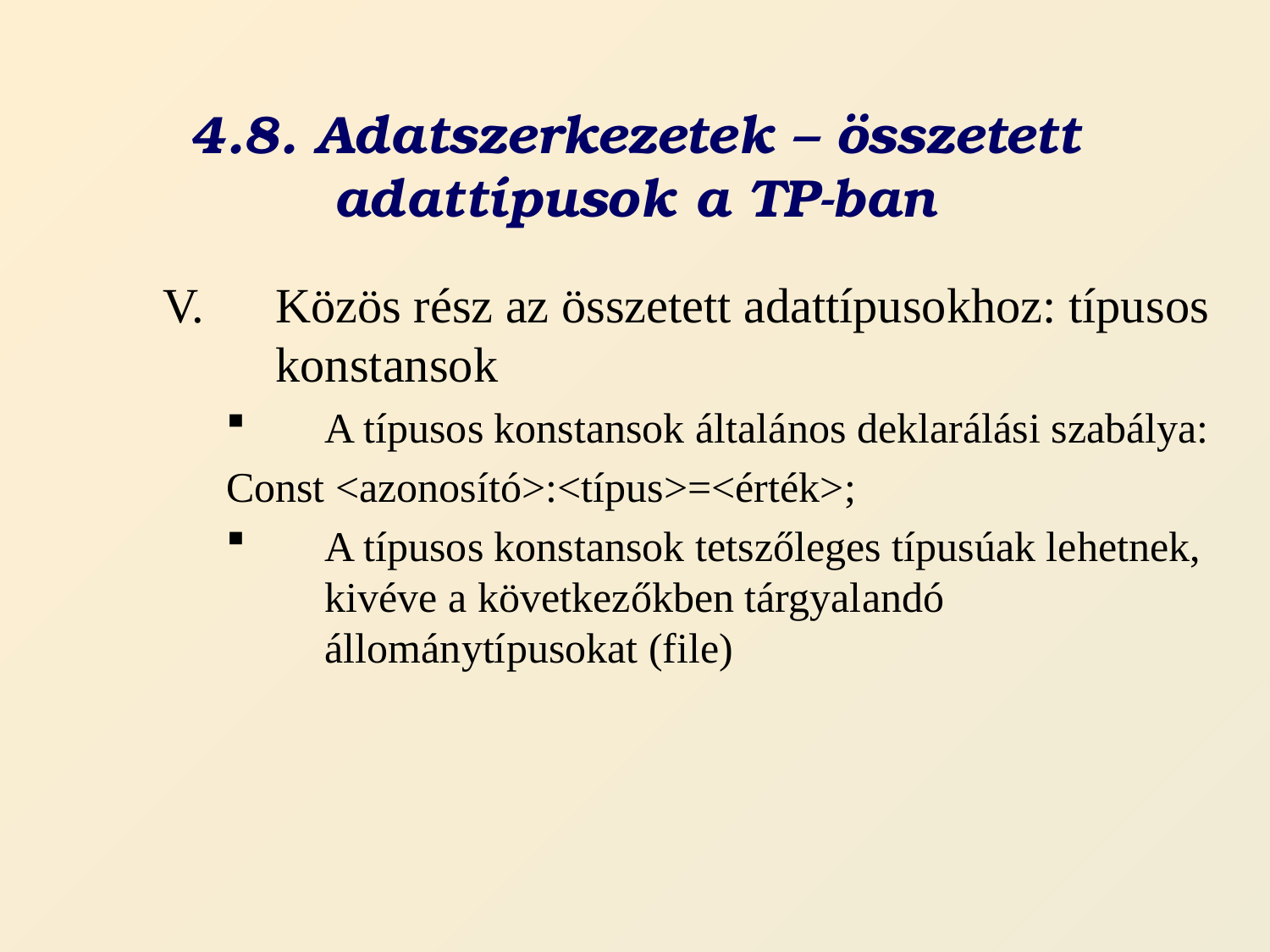

# 4.8. Adatszerkezetek – összetett adattípusok a TP-ban
Közös rész az összetett adattípusokhoz: típusos konstansok
A típusos konstansok általános deklarálási szabálya:
Const <azonosító>:<típus>=<érték>;
A típusos konstansok tetszőleges típusúak lehetnek, kivéve a következőkben tárgyalandó állománytípusokat (file)